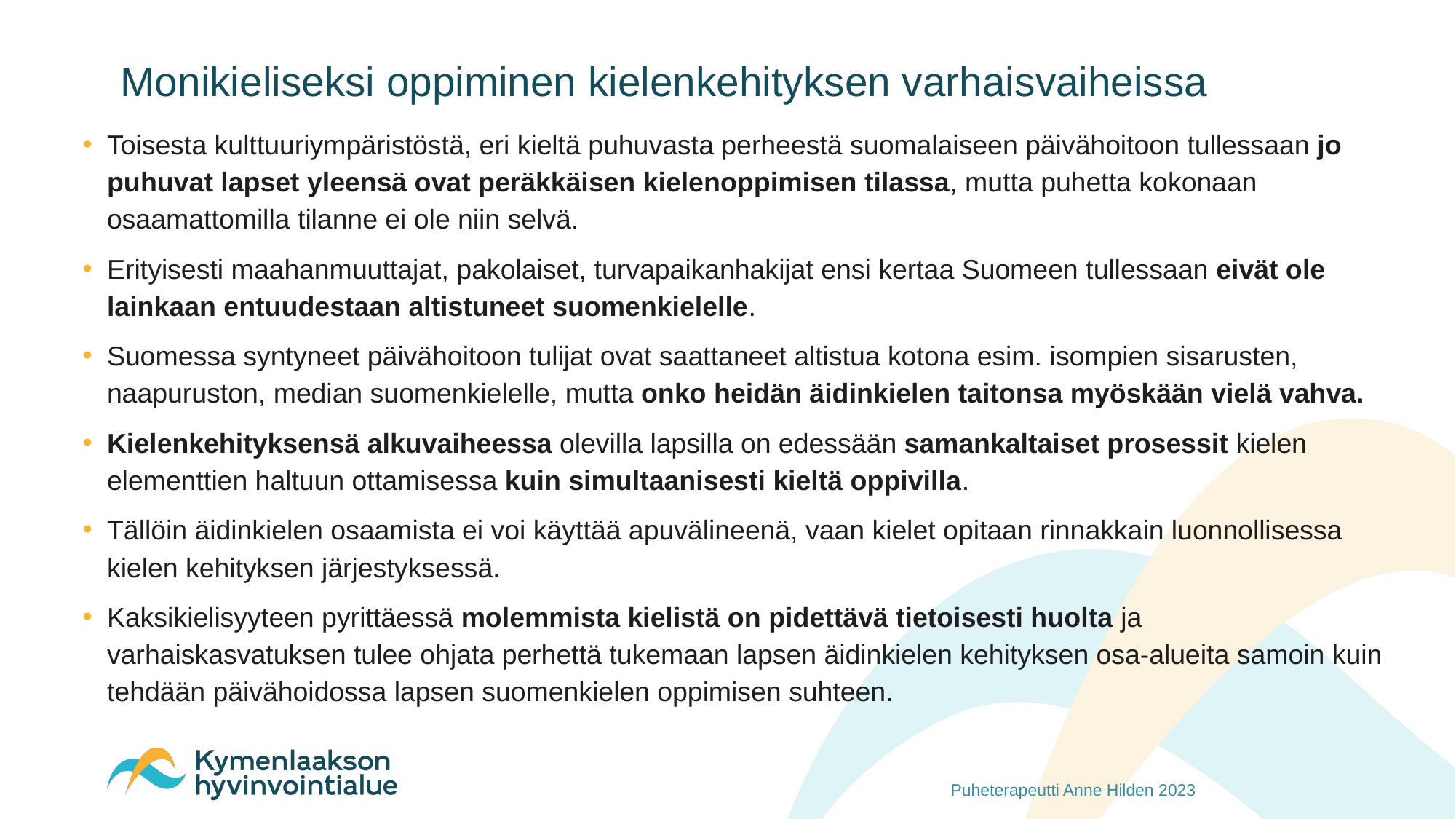

# Monikieliseksi oppiminen kielenkehityksen varhaisvaiheissa
Toisesta kulttuuriympäristöstä, eri kieltä puhuvasta perheestä suomalaiseen päivähoitoon tullessaan jo puhuvat lapset yleensä ovat peräkkäisen kielenoppimisen tilassa, mutta puhetta kokonaan osaamattomilla tilanne ei ole niin selvä.
Erityisesti maahanmuuttajat, pakolaiset, turvapaikanhakijat ensi kertaa Suomeen tullessaan eivät ole lainkaan entuudestaan altistuneet suomenkielelle.
Suomessa syntyneet päivähoitoon tulijat ovat saattaneet altistua kotona esim. isompien sisarusten, naapuruston, median suomenkielelle, mutta onko heidän äidinkielen taitonsa myöskään vielä vahva.
Kielenkehityksensä alkuvaiheessa olevilla lapsilla on edessään samankaltaiset prosessit kielen elementtien haltuun ottamisessa kuin simultaanisesti kieltä oppivilla.
Tällöin äidinkielen osaamista ei voi käyttää apuvälineenä, vaan kielet opitaan rinnakkain luonnollisessa kielen kehityksen järjestyksessä.
Kaksikielisyyteen pyrittäessä molemmista kielistä on pidettävä tietoisesti huolta ja varhaiskasvatuksen tulee ohjata perhettä tukemaan lapsen äidinkielen kehityksen osa-alueita samoin kuin tehdään päivähoidossa lapsen suomenkielen oppimisen suhteen.
Puheterapeutti Anne Hilden 2023